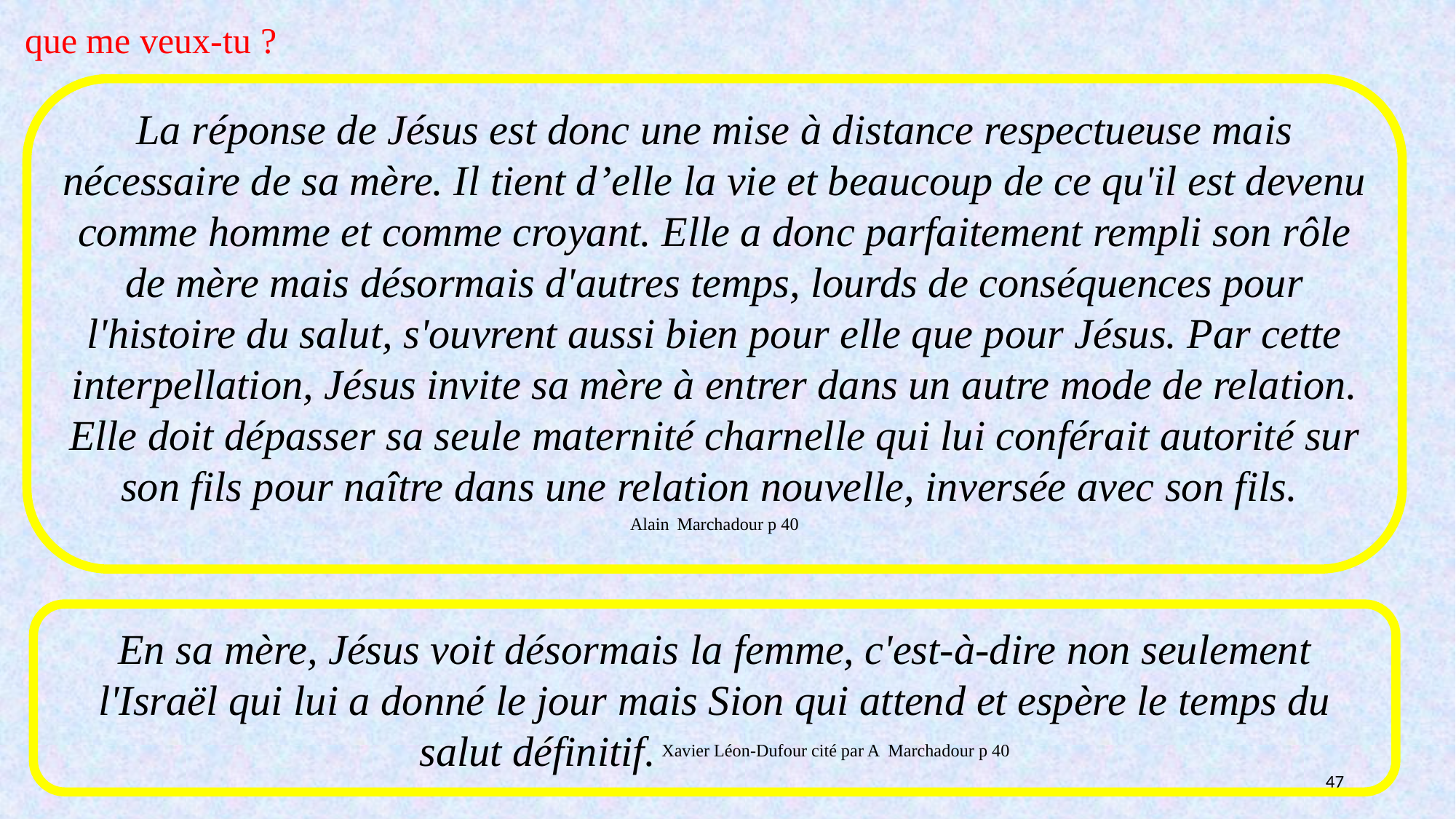

que me veux-tu ?
La réponse de Jésus est donc une mise à distance respectueuse mais nécessaire de sa mère. Il tient d’elle la vie et beaucoup de ce qu'il est devenu comme homme et comme croyant. Elle a donc parfaitement rempli son rôle de mère mais désormais d'autres temps, lourds de conséquences pour l'histoire du salut, s'ouvrent aussi bien pour elle que pour Jésus. Par cette interpellation, Jésus invite sa mère à entrer dans un autre mode de relation. Elle doit dépasser sa seule maternité charnelle qui lui conférait autorité sur son fils pour naître dans une relation nouvelle, inversée avec son fils.
Alain Marchadour p 40
En sa mère, Jésus voit désormais la femme, c'est-à-dire non seulement l'Israël qui lui a donné le jour mais Sion qui attend et espère le temps du salut définitif. Xavier Léon-Dufour cité par A Marchadour p 40
47